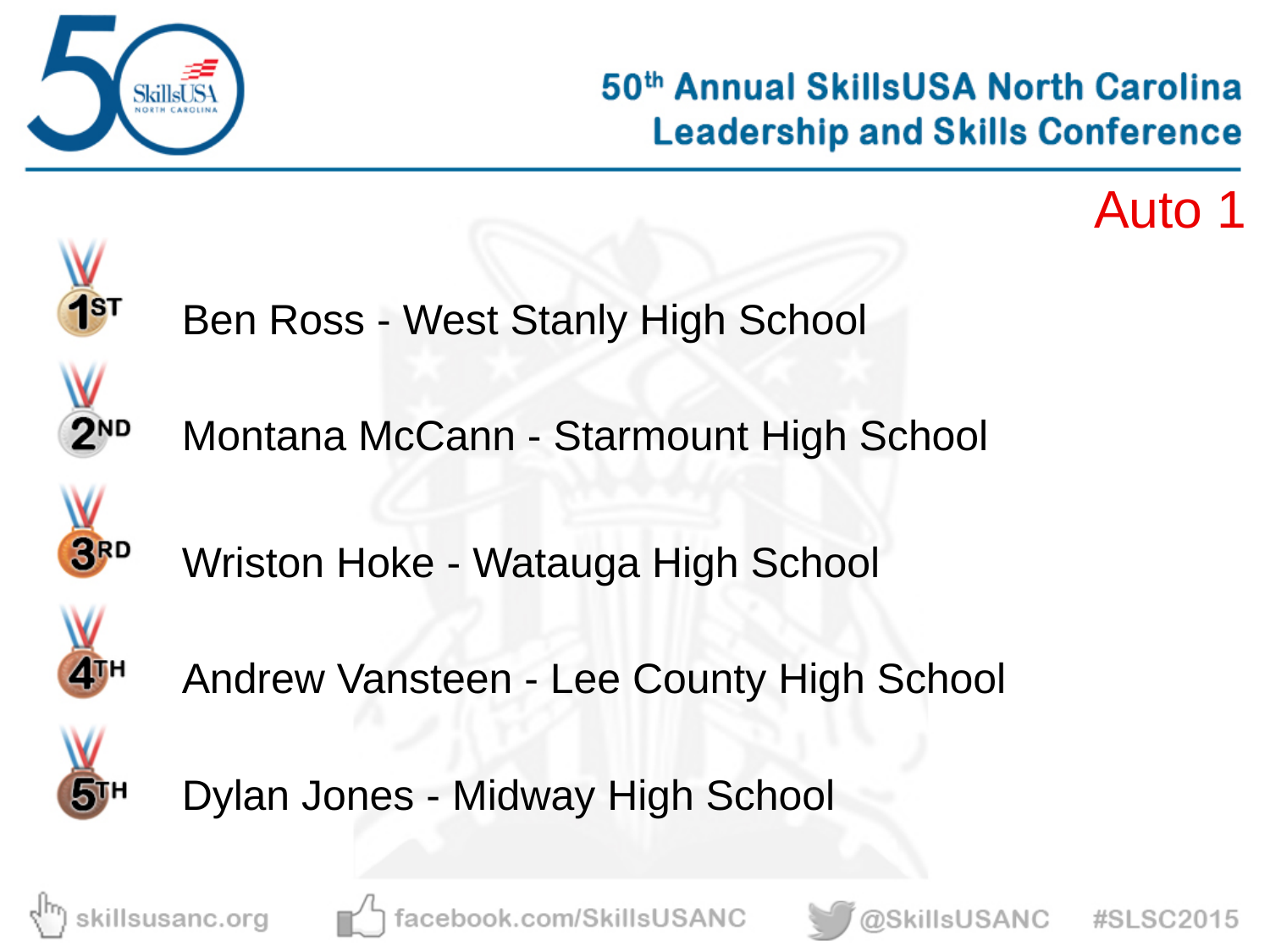

Auto 1
Ben Ross - West Stanly High School
Montana McCann - Starmount High School

Wriston Hoke - Watauga High School
Andrew Vansteen - Lee County High School
Dylan Jones - Midway High School